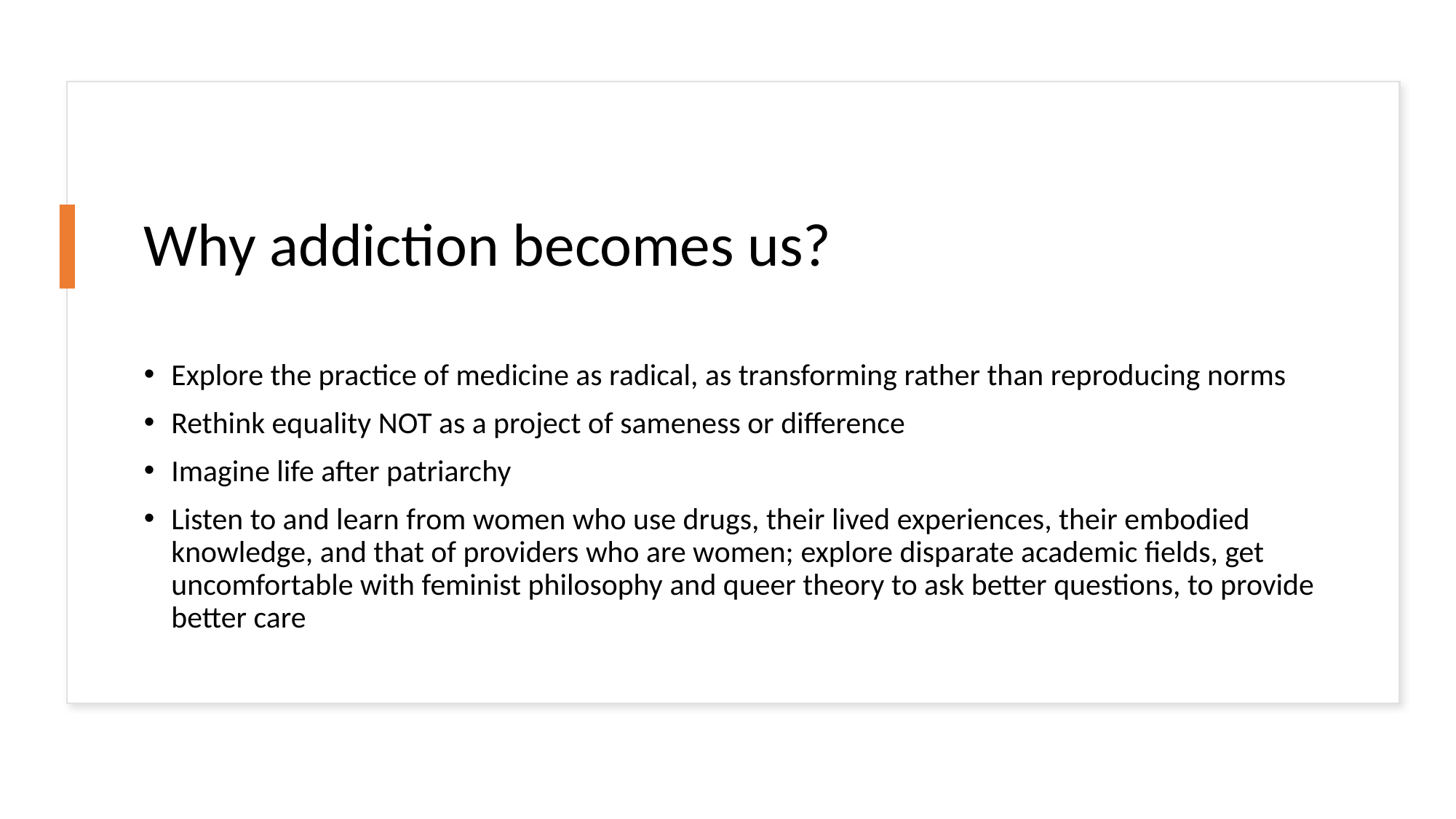

# Why addiction becomes us?

Explore the practice of medicine as radical, as transforming rather than reproducing norms
Rethink equality NOT as a project of sameness or difference
Imagine life after patriarchy
Listen to and learn from women who use drugs, their lived experiences, their embodied knowledge, and that of providers who are women; explore disparate academic fields, get uncomfortable with feminist philosophy and queer theory to ask better questions, to provide better care